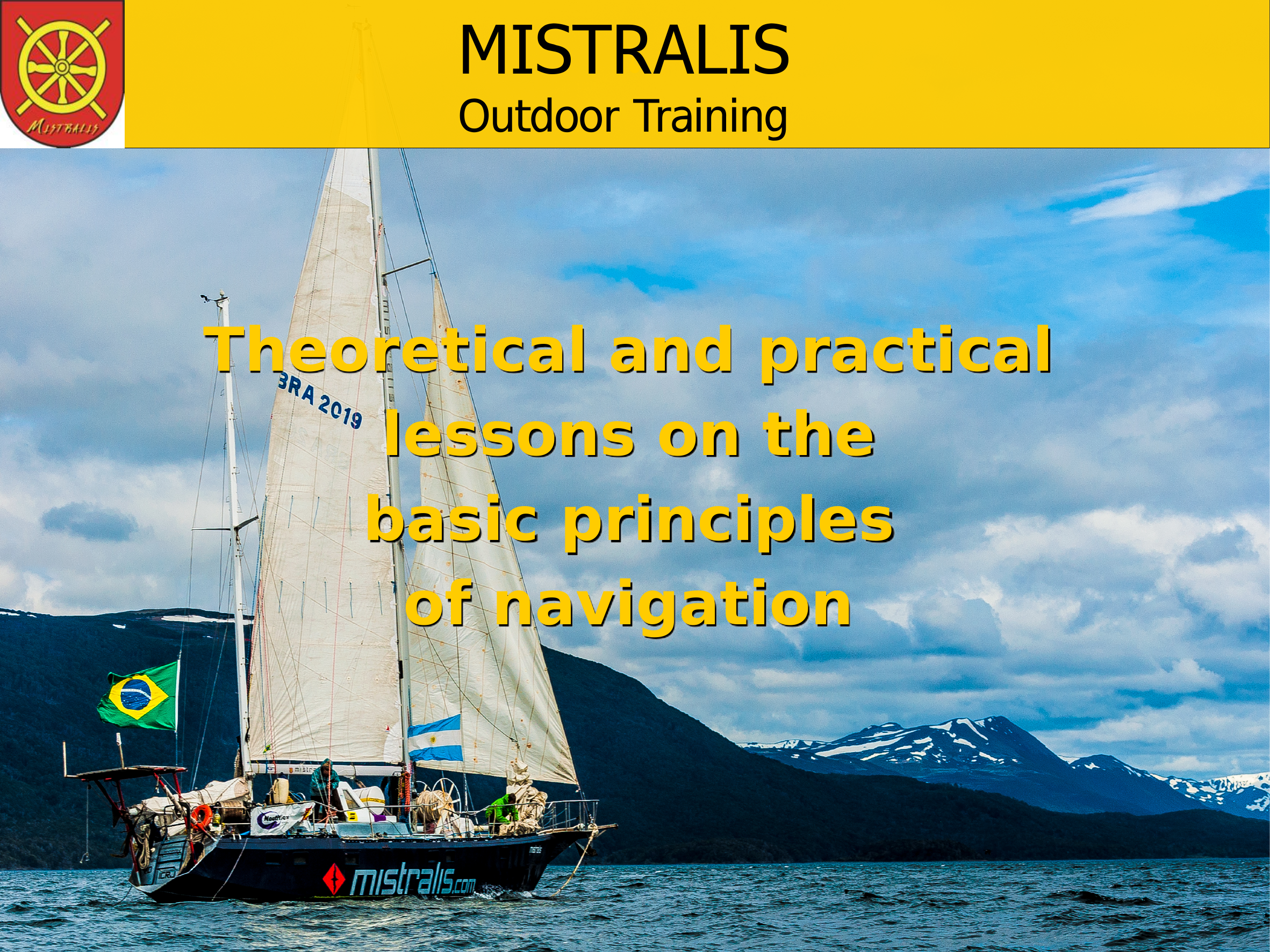

# MISTRALIS Outdoor Training

Theoretical and practical
lessons on the
basic principles
of navigation